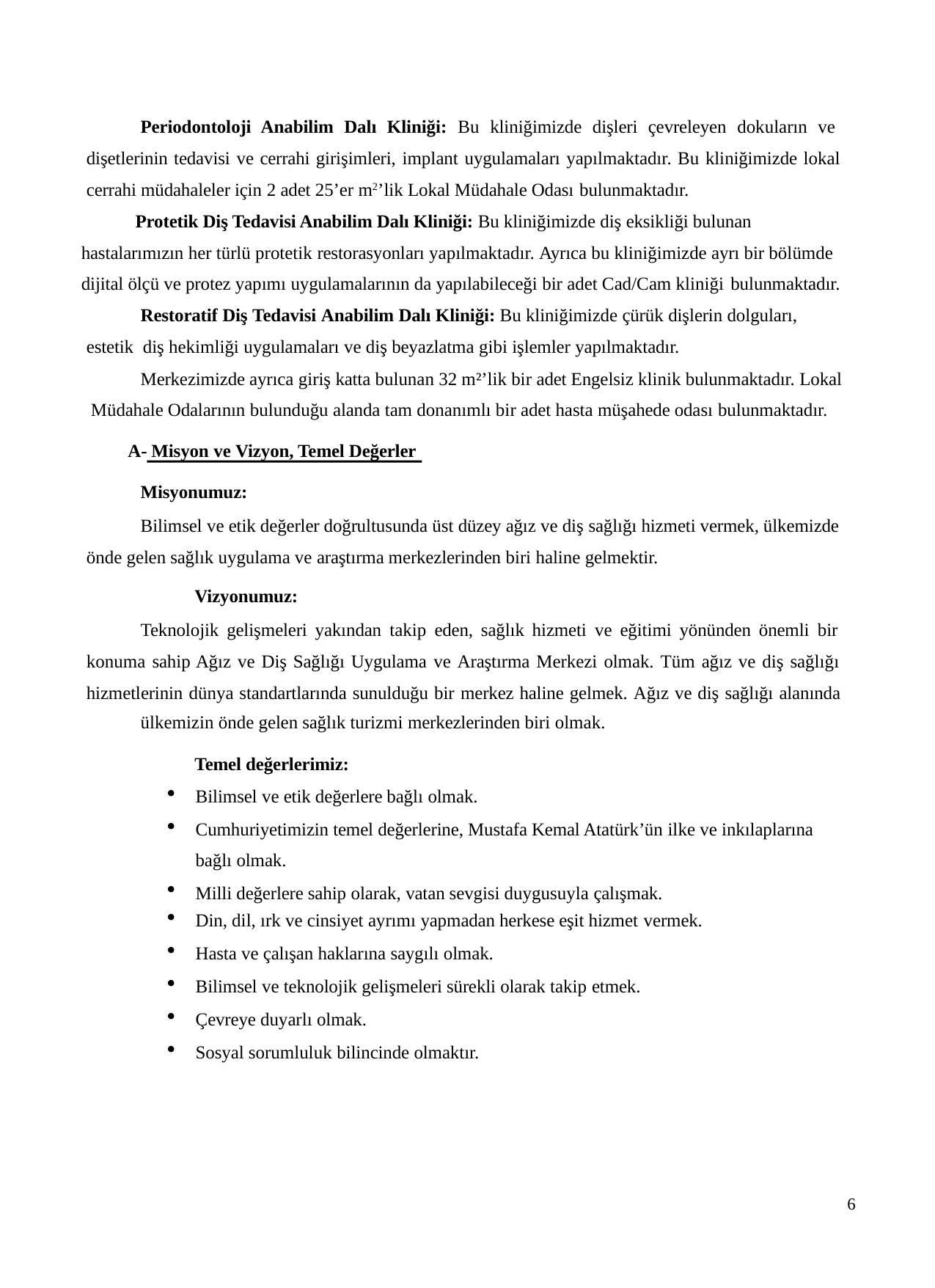

Periodontoloji Anabilim Dalı Kliniği: Bu kliniğimizde dişleri çevreleyen dokuların ve  dişetlerinin tedavisi ve cerrahi girişimleri, implant uygulamaları yapılmaktadır. Bu kliniğimizde lokal  cerrahi müdahaleler için 2 adet 25’er m2’lik Lokal Müdahale Odası bulunmaktadır.
Protetik Diş Tedavisi Anabilim Dalı Kliniği: Bu kliniğimizde diş eksikliği bulunan  hastalarımızın her türlü protetik restorasyonları yapılmaktadır. Ayrıca bu kliniğimizde ayrı bir bölümde  dijital ölçü ve protez yapımı uygulamalarının da yapılabileceği bir adet Cad/Cam kliniği bulunmaktadır.
Restoratif Diş Tedavisi Anabilim Dalı Kliniği: Bu kliniğimizde çürük dişlerin dolguları, estetik  diş hekimliği uygulamaları ve diş beyazlatma gibi işlemler yapılmaktadır.
Merkezimizde ayrıca giriş katta bulunan 32 m²’lik bir adet Engelsiz klinik bulunmaktadır. Lokal  Müdahale Odalarının bulunduğu alanda tam donanımlı bir adet hasta müşahede odası bulunmaktadır.
A- Misyon ve Vizyon, Temel Değerler  Misyonumuz:
Bilimsel ve etik değerler doğrultusunda üst düzey ağız ve diş sağlığı hizmeti vermek, ülkemizde  önde gelen sağlık uygulama ve araştırma merkezlerinden biri haline gelmektir.
Vizyonumuz:
Teknolojik gelişmeleri yakından takip eden, sağlık hizmeti ve eğitimi yönünden önemli bir  konuma sahip Ağız ve Diş Sağlığı Uygulama ve Araştırma Merkezi olmak. Tüm ağız ve diş sağlığı  hizmetlerinin dünya standartlarında sunulduğu bir merkez haline gelmek. Ağız ve diş sağlığı alanında
ülkemizin önde gelen sağlık turizmi merkezlerinden biri olmak.

Temel değerlerimiz:
Bilimsel ve etik değerlere bağlı olmak.
Cumhuriyetimizin temel değerlerine, Mustafa Kemal Atatürk’ün ilke ve inkılaplarına  bağlı olmak.
Milli değerlere sahip olarak, vatan sevgisi duygusuyla çalışmak.
Din, dil, ırk ve cinsiyet ayrımı yapmadan herkese eşit hizmet vermek.
Hasta ve çalışan haklarına saygılı olmak.
Bilimsel ve teknolojik gelişmeleri sürekli olarak takip etmek.
Çevreye duyarlı olmak.
Sosyal sorumluluk bilincinde olmaktır.

6